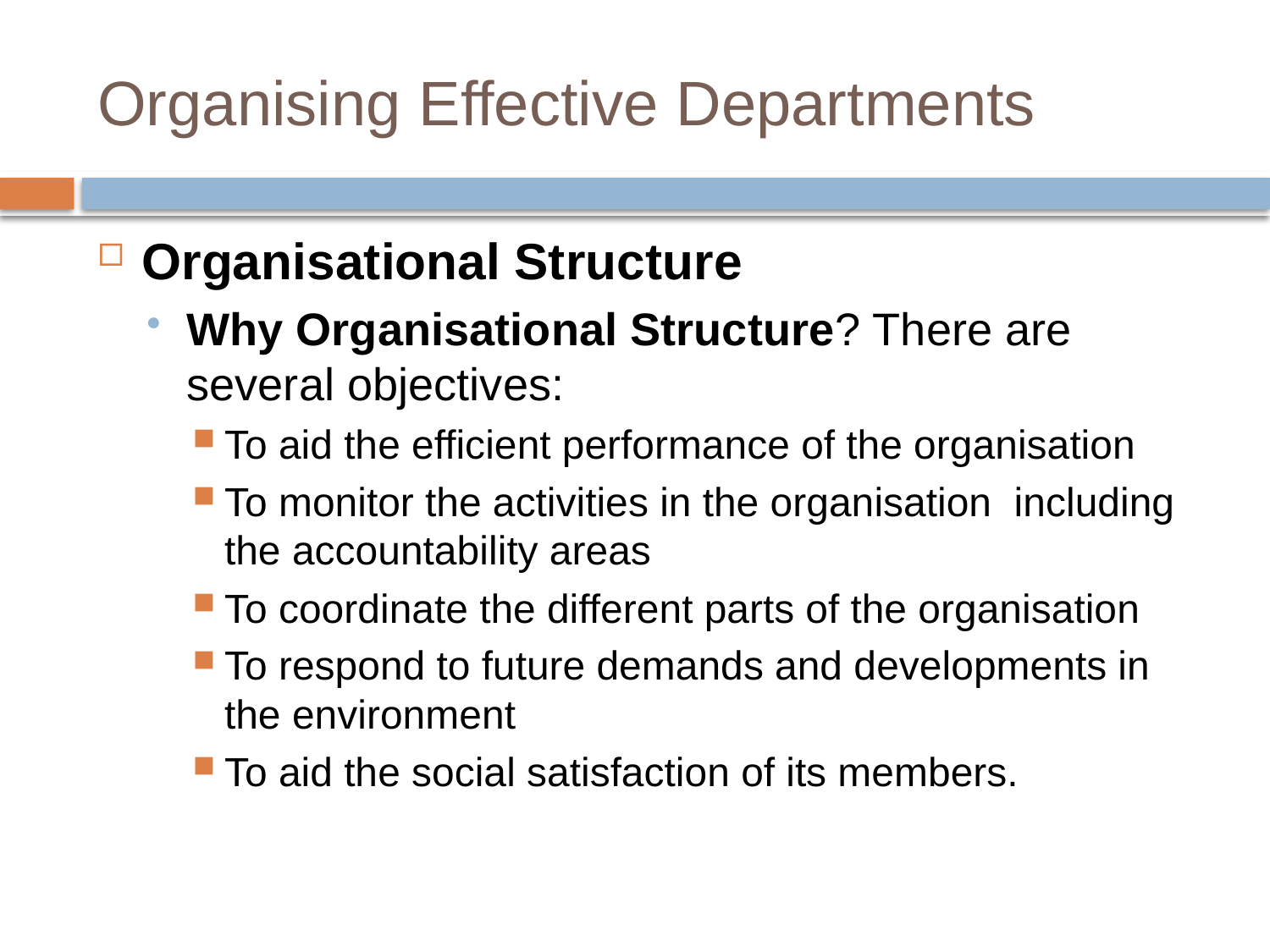

# Organising Effective Departments
Organisational Structure
Why Organisational Structure? There are several objectives:
To aid the efficient performance of the organisation
To monitor the activities in the organisation  including the accountability areas
To coordinate the different parts of the organisation
To respond to future demands and developments in the environment
To aid the social satisfaction of its members.